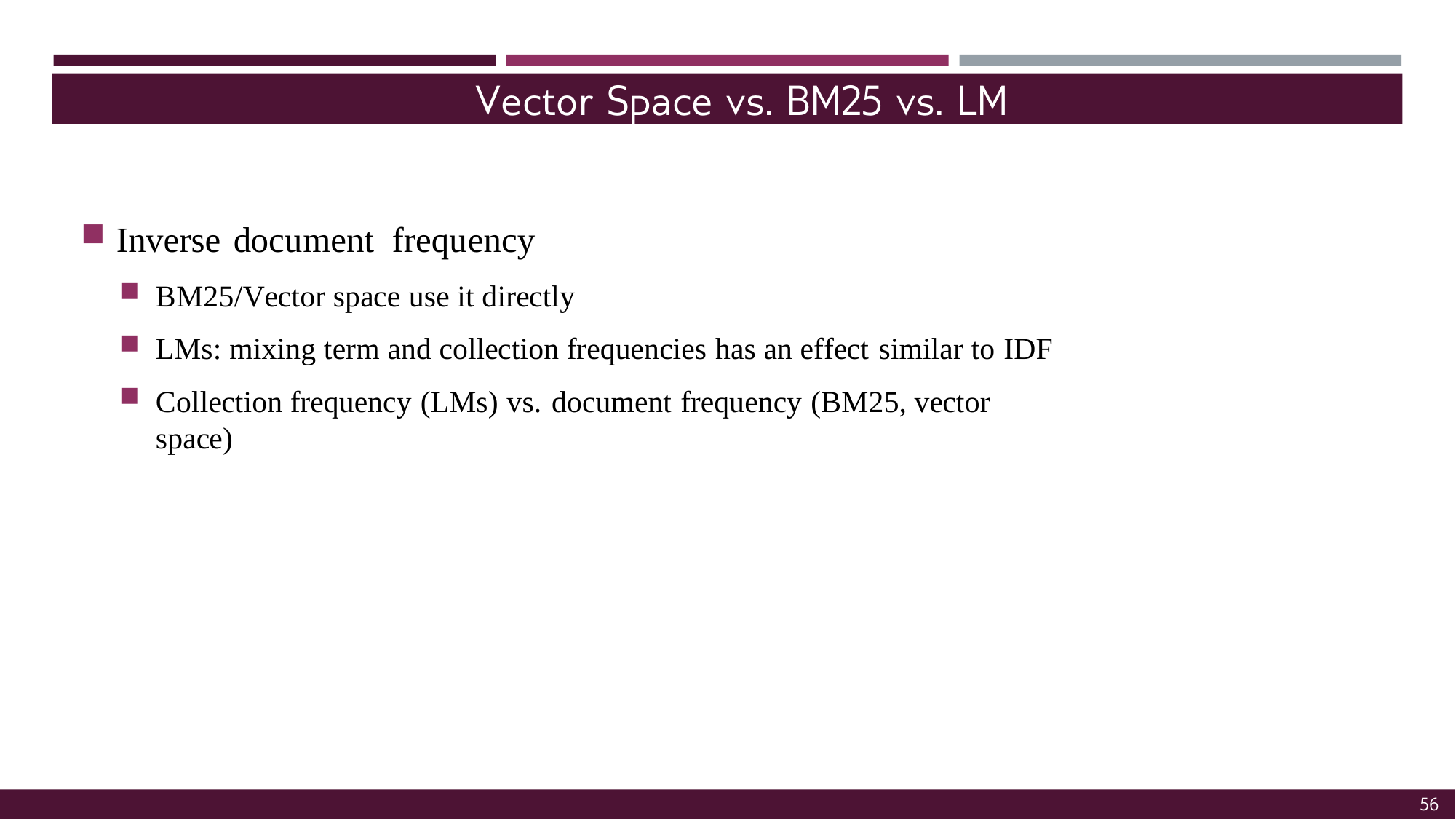

Vector Space vs. BM25 vs. LM
Inverse document  frequency
BM25/Vector space use it directly
LMs: mixing term and collection frequencies has an effect similar to IDF
Collection frequency (LMs) vs. document frequency (BM25, vector space)

56